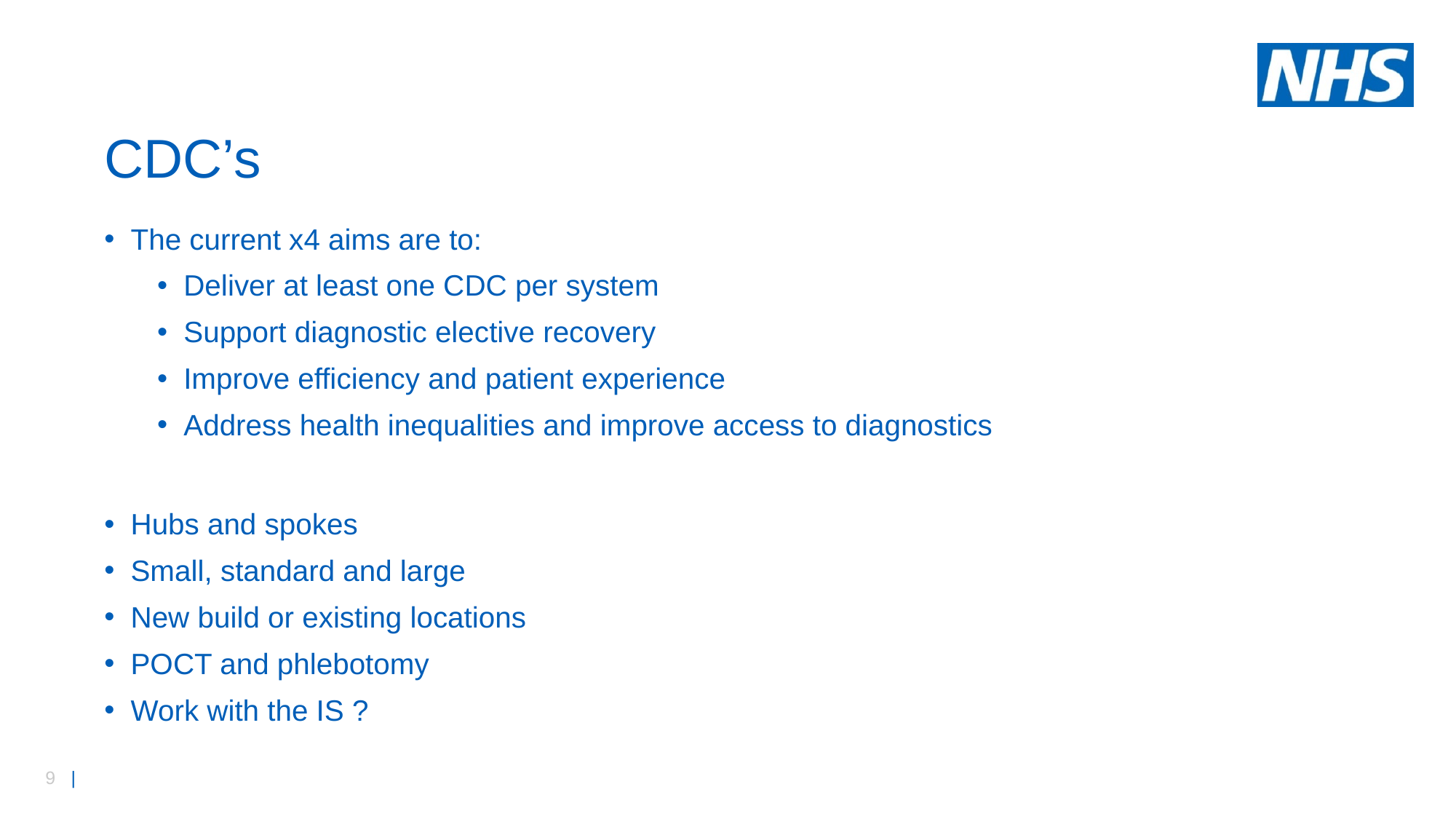

# CDC’s
The current x4 aims are to:
Deliver at least one CDC per system
Support diagnostic elective recovery
Improve efficiency and patient experience
Address health inequalities and improve access to diagnostics

Hubs and spokes
Small, standard and large
New build or existing locations
POCT and phlebotomy
Work with the IS ?